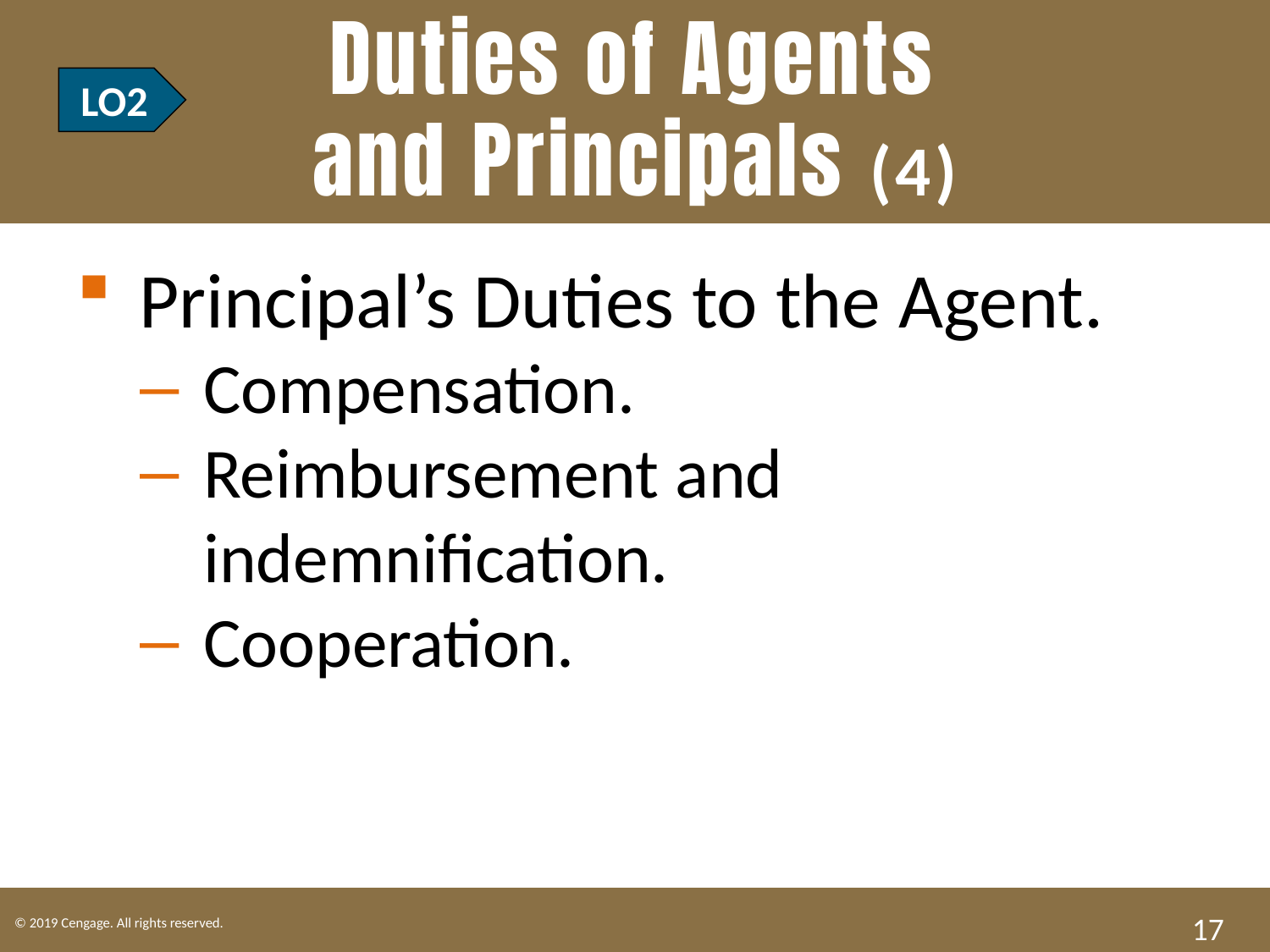

# LO2 Duties of Agents and Principals (4)
LO2
Principal’s Duties to the Agent.
Compensation.
Reimbursement and indemnification.
Cooperation.
17